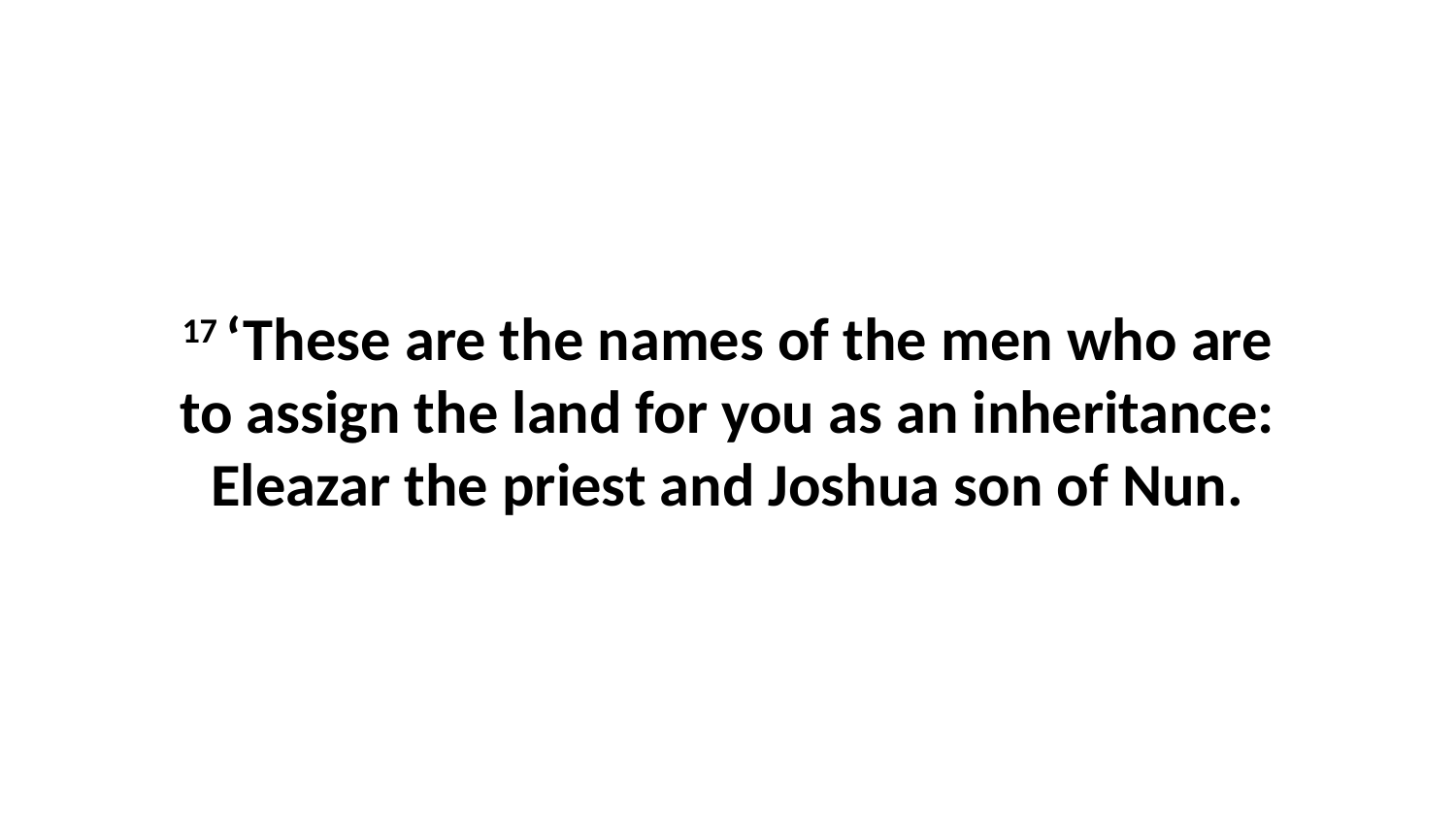

17 ‘These are the names of the men who are to assign the land for you as an inheritance: Eleazar the priest and Joshua son of Nun.